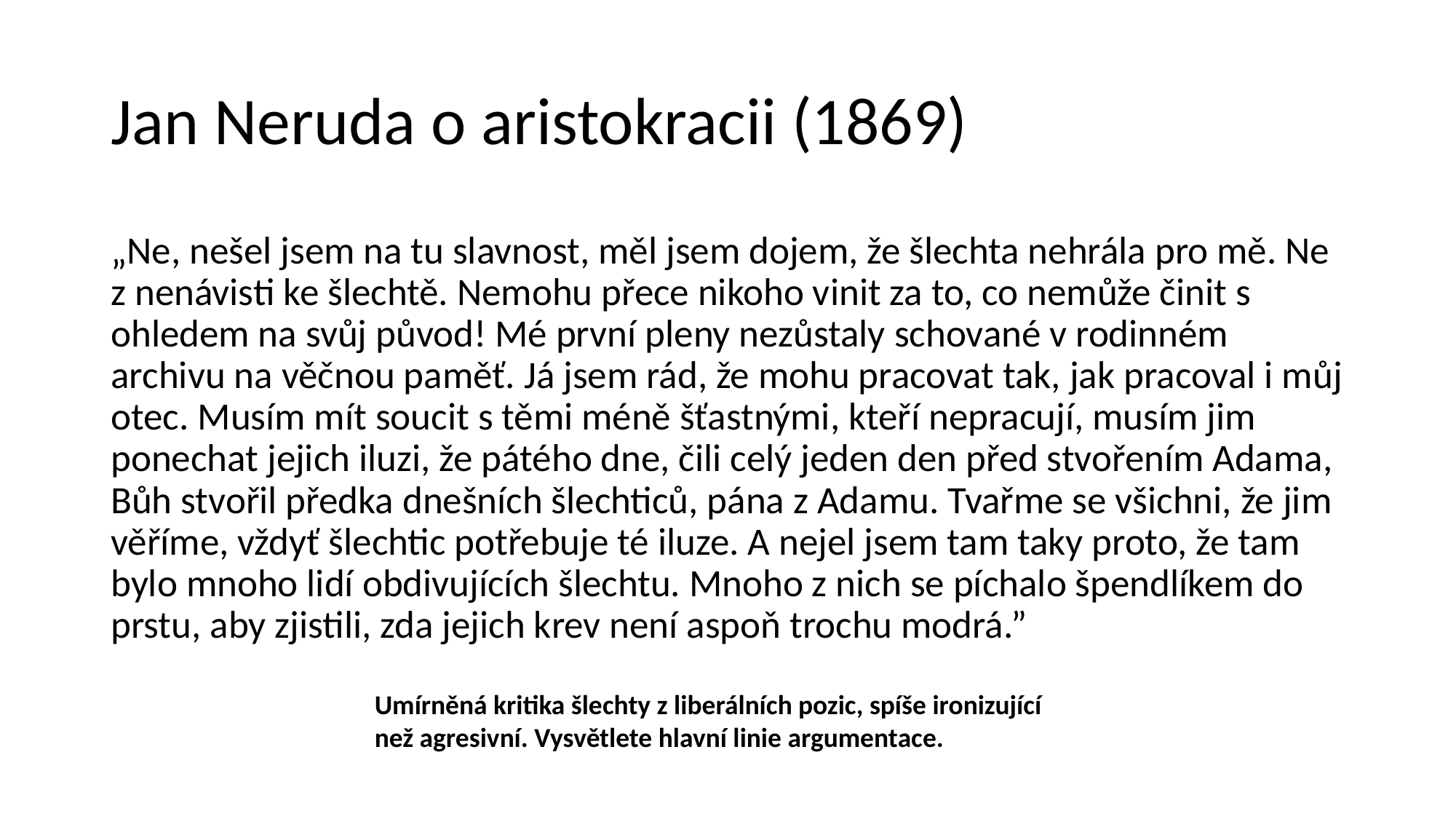

# Jan Neruda o aristokracii (1869)

„Ne, nešel jsem na tu slavnost, měl jsem dojem, že šlechta nehrála pro mě. Ne z nenávisti ke šlechtě. Nemohu přece nikoho vinit za to, co nemůže činit s ohledem na svůj původ! Mé první pleny nezůstaly schované v rodinném archivu na věčnou paměť. Já jsem rád, že mohu pracovat tak, jak pracoval i můj otec. Musím mít soucit s těmi méně šťastnými, kteří nepracují, musím jim ponechat jejich iluzi, že pátého dne, čili celý jeden den před stvořením Adama, Bůh stvořil předka dnešních šlechticů, pána z Adamu. Tvařme se všichni, že jim věříme, vždyť šlechtic potřebuje té iluze. A nejel jsem tam taky proto, že tam bylo mnoho lidí obdivujících šlechtu. Mnoho z nich se píchalo špendlíkem do prstu, aby zjistili, zda jejich krev není aspoň trochu modrá.”

Umírněná kritika šlechty z liberálních pozic, spíše ironizující než agresivní. Vysvětlete hlavní linie argumentace.